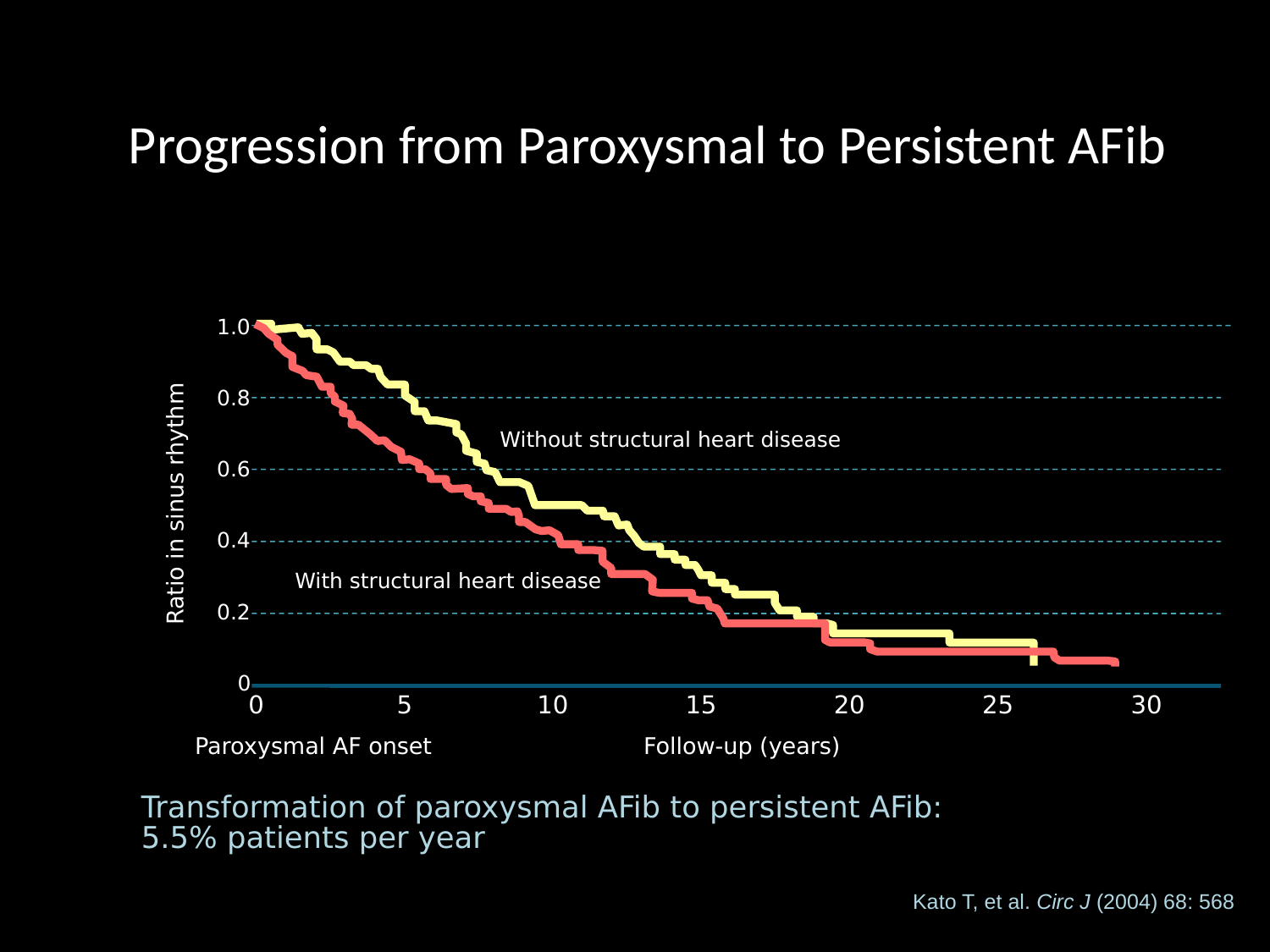

# Progression from Paroxysmal to Persistent AFib
1.0

0.8

Without structural heart disease
0.6

Ratio in sinus rhythm
0.4

With structural heart disease
0.2

0

0
5
10
15
20
25
30
Follow-up (years)
Paroxysmal AF onset
Transformation of paroxysmal AFib to persistent AFib:
5.5% patients per year
Kato T, et al. Circ J (2004) 68: 568